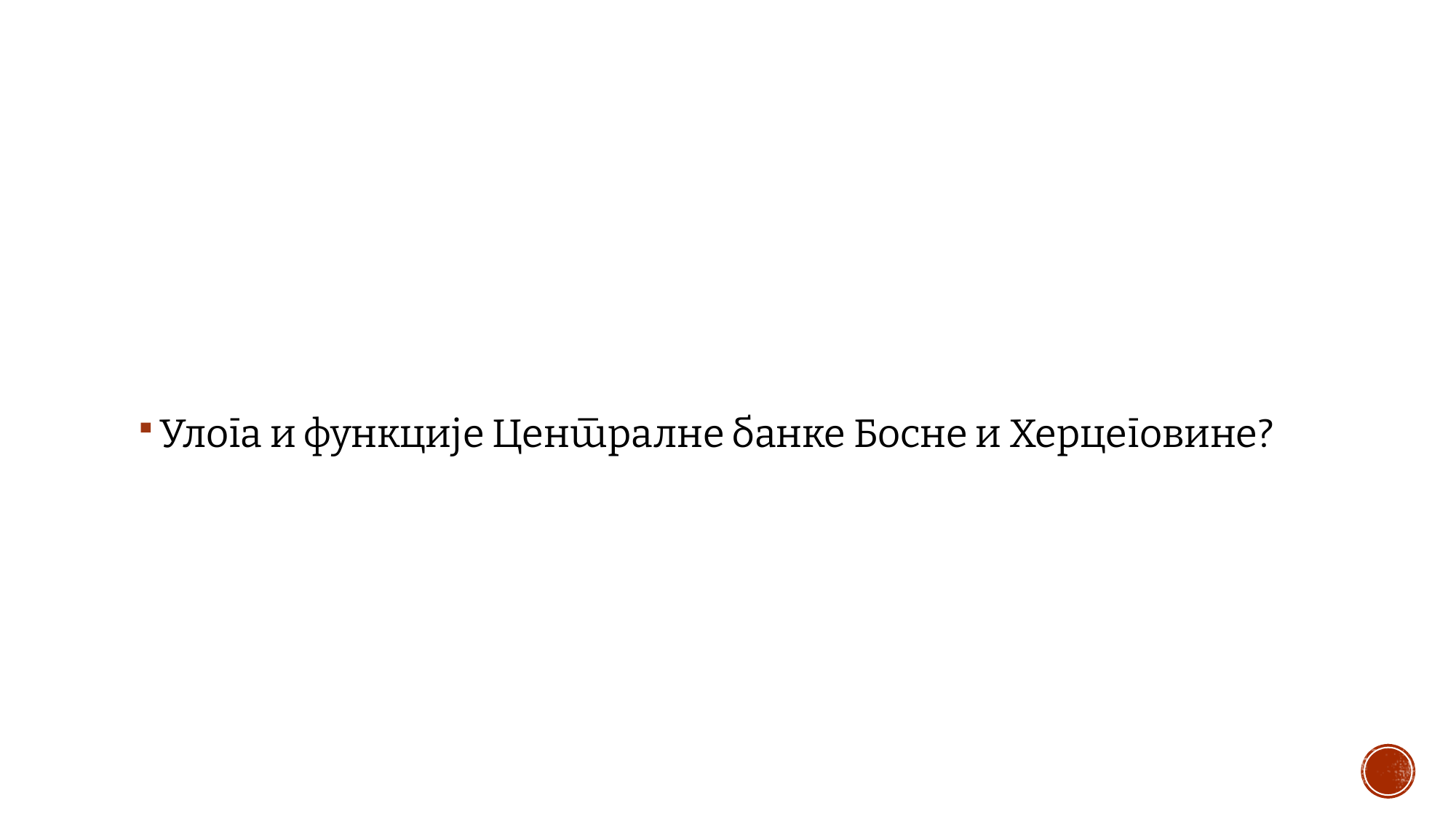

Улога и функције Централне банке Босне и Херцеговине?